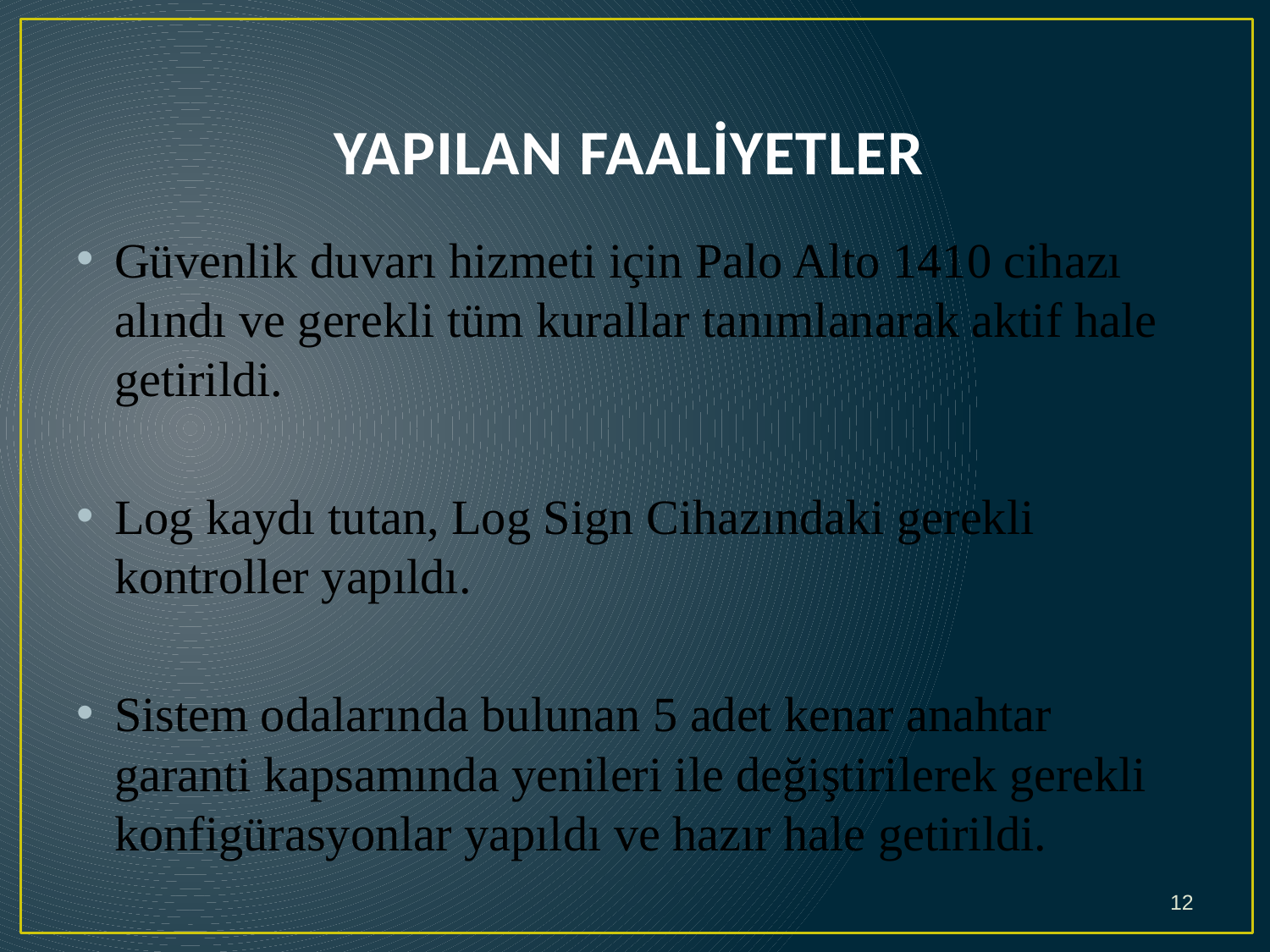

# YAPILAN FAALİYETLER
Güvenlik duvarı hizmeti için Palo Alto 1410 cihazı alındı ve gerekli tüm kurallar tanımlanarak aktif hale getirildi.

Log kaydı tutan, Log Sign Cihazındaki gerekli kontroller yapıldı.

Sistem odalarında bulunan 5 adet kenar anahtar garanti kapsamında yenileri ile değiştirilerek gerekli konfigürasyonlar yapıldı ve hazır hale getirildi.
12